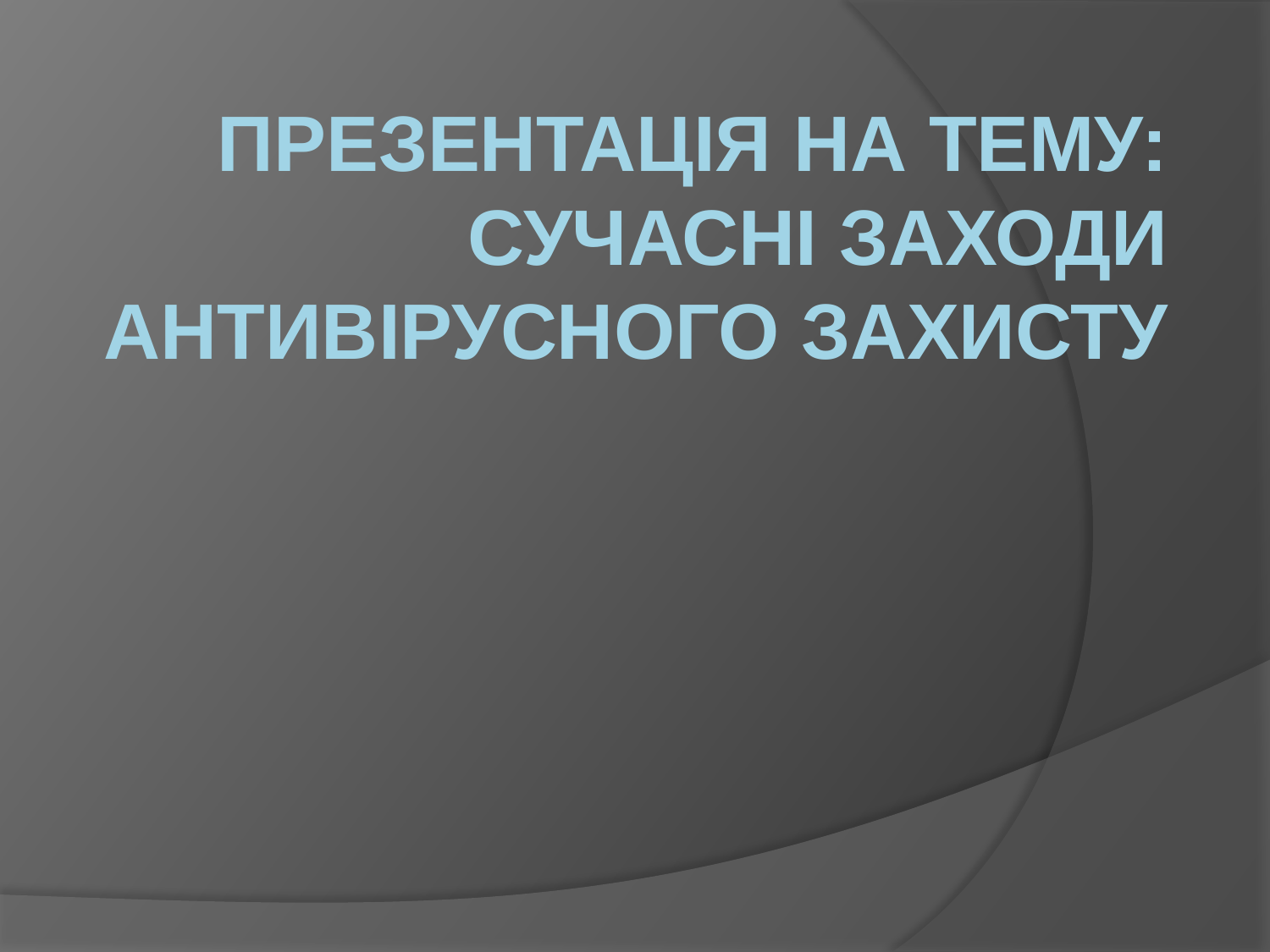

# Презентація на тему: Сучасні заходи антивірусного захисту